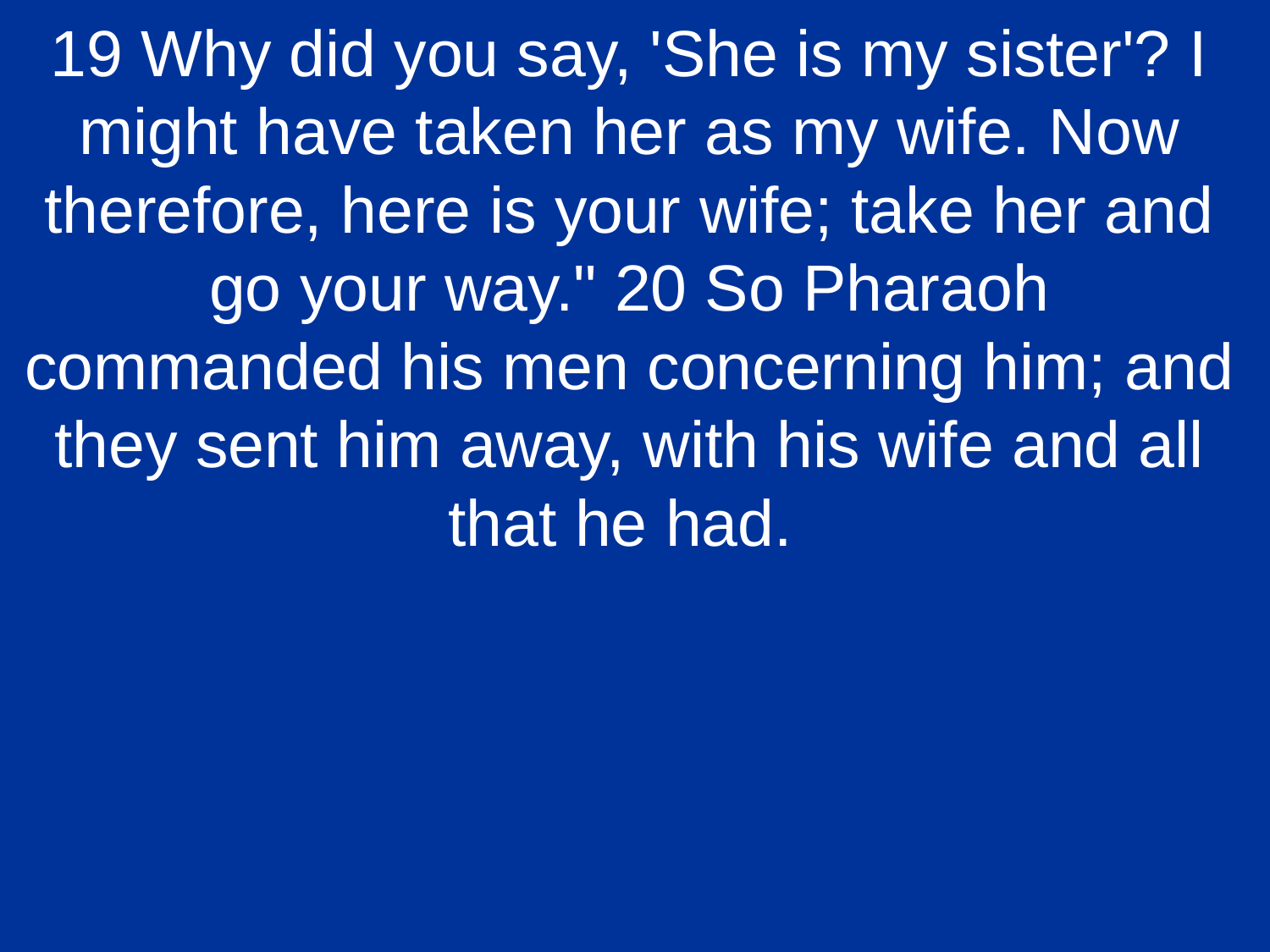

19 Why did you say, 'She is my sister'? I might have taken her as my wife. Now therefore, here is your wife; take her and go your way." 20 So Pharaoh commanded his men concerning him; and they sent him away, with his wife and all that he had.